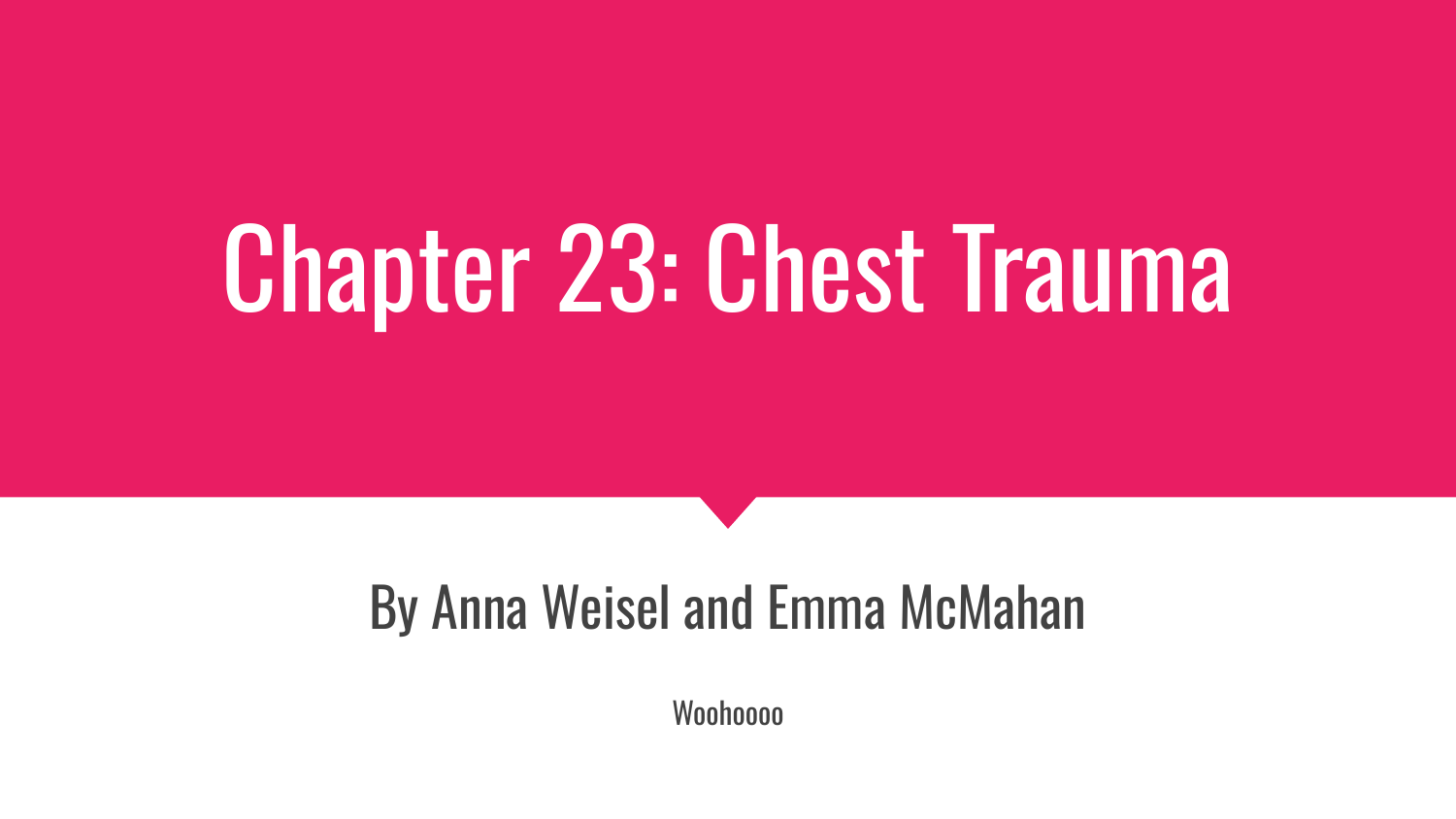

# Chapter 23: Chest Trauma
By Anna Weisel and Emma McMahan

Woohoooo